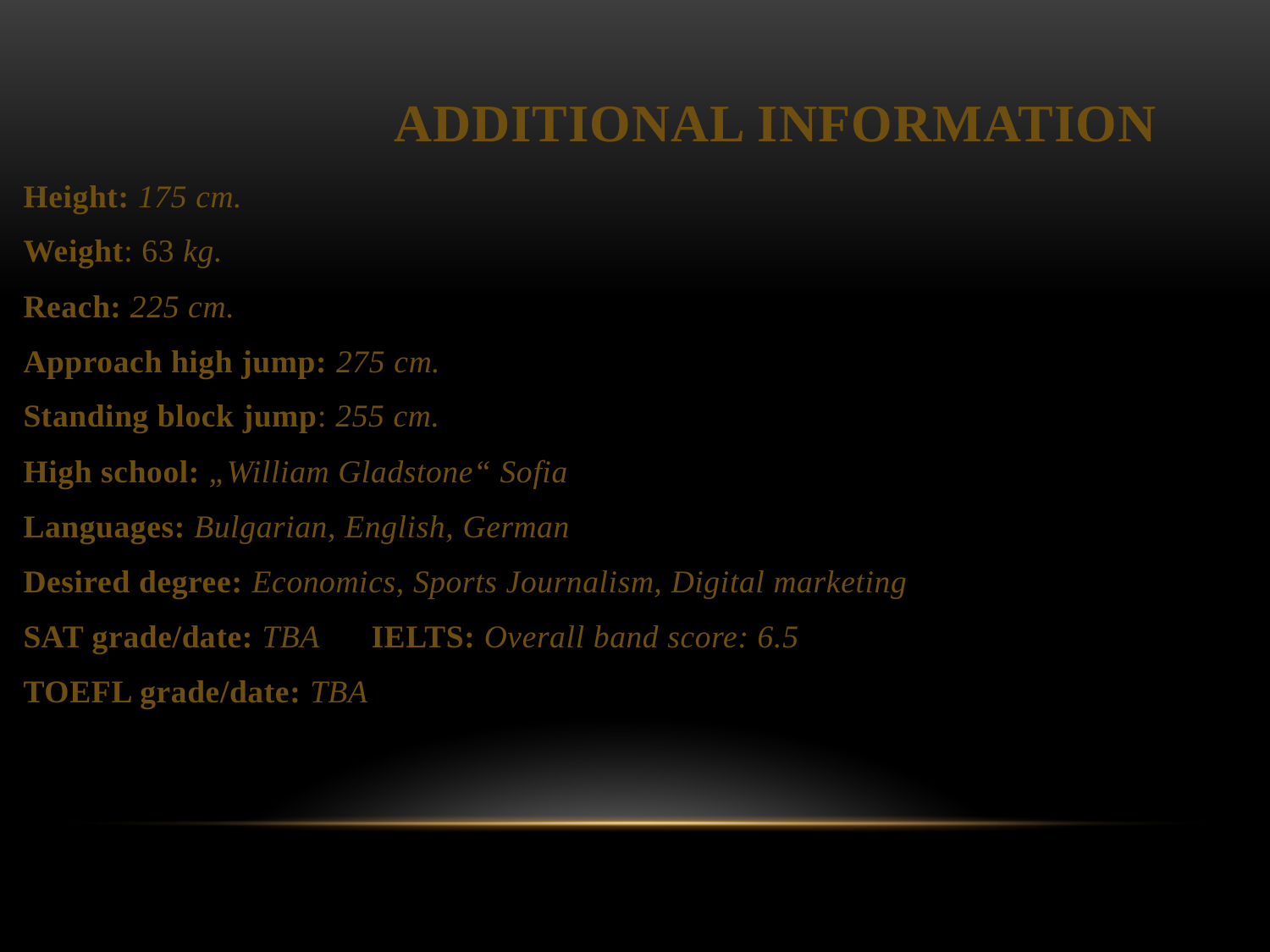

# Additional information
Height: 175 cm.
Weight: 63 kg.
Reach: 225 cm.
Approach high jump: 275 cm.
Standing block jump: 255 cm.
High school: „William Gladstone“ Sofia
Languages: Bulgarian, English, German
Desired degree: Economics, Sports Journalism, Digital marketing
SAT grade/date: TBA      IELTS: Overall band score: 6.5
TOEFL grade/date: TBA